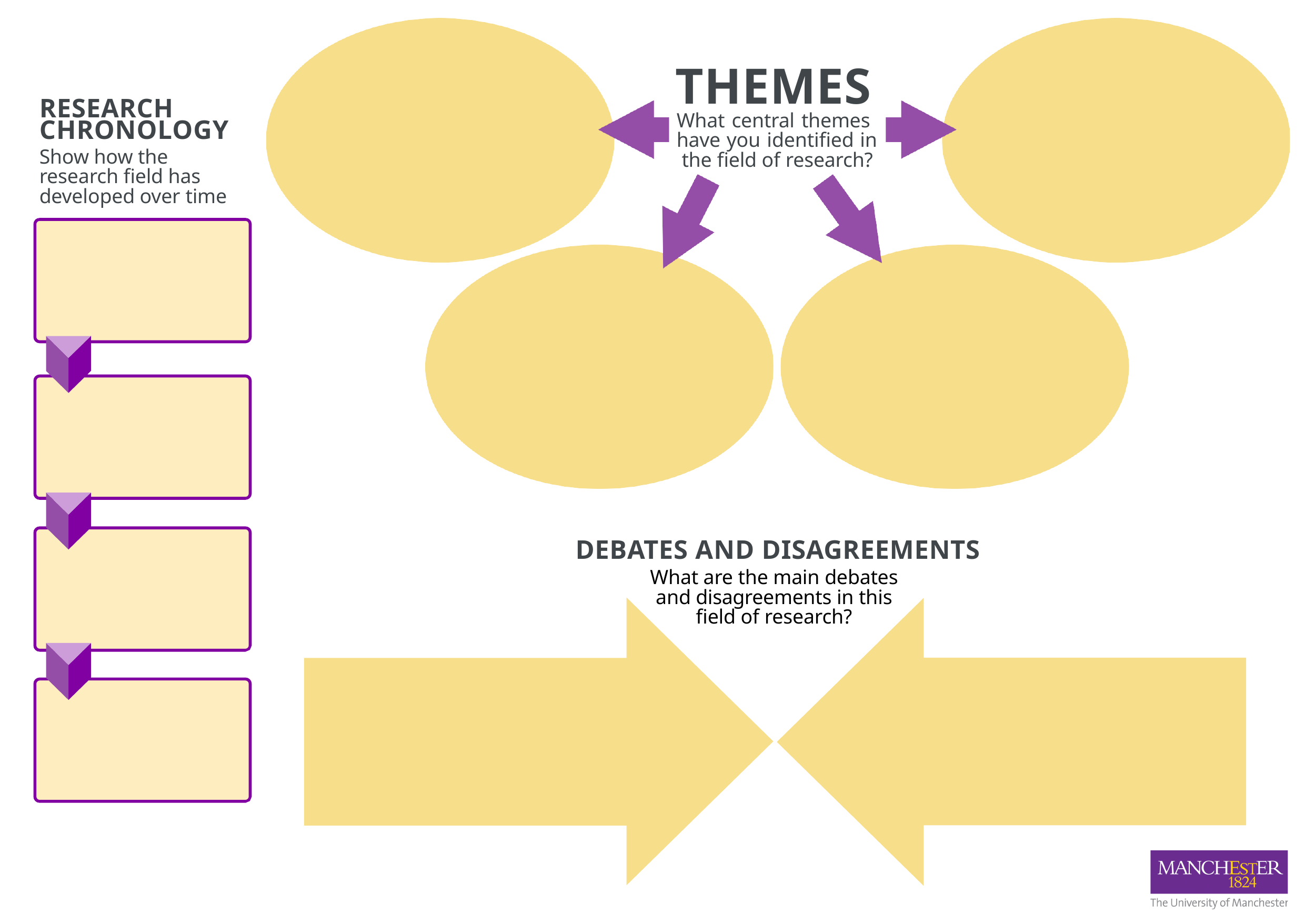

# THEMES
RESEARCH
What central themes  have you identified in  the field of research?
CHRONOLOGY
Show how the  research field has  developed over time
DEBATES AND DISAGREEMENTS
What are the main debates  and disagreements in this  field of research?